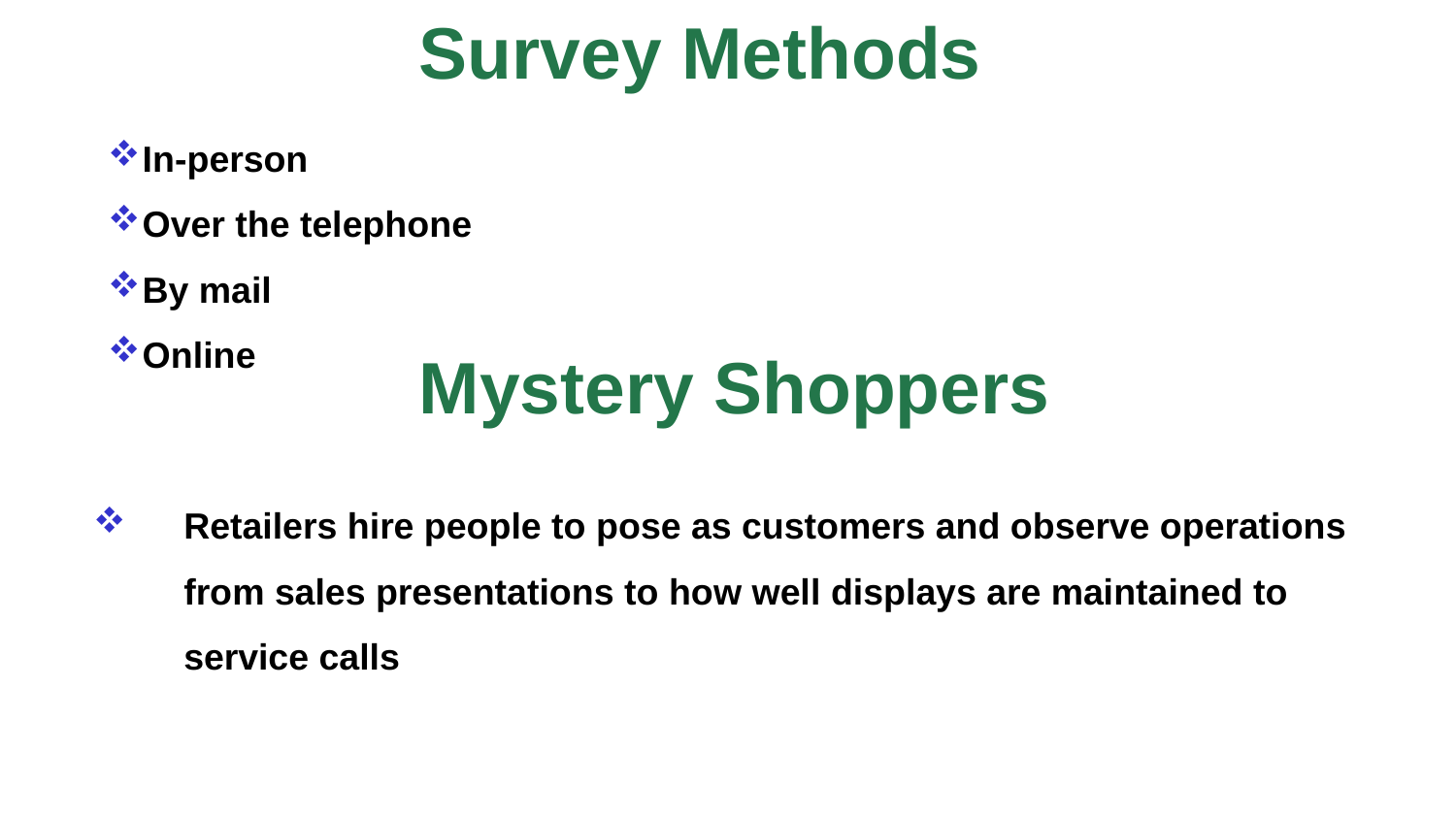

Survey Methods
In-person
Over the telephone
By mail
Online
Mystery Shoppers
Retailers hire people to pose as customers and observe operations from sales presentations to how well displays are maintained to service calls